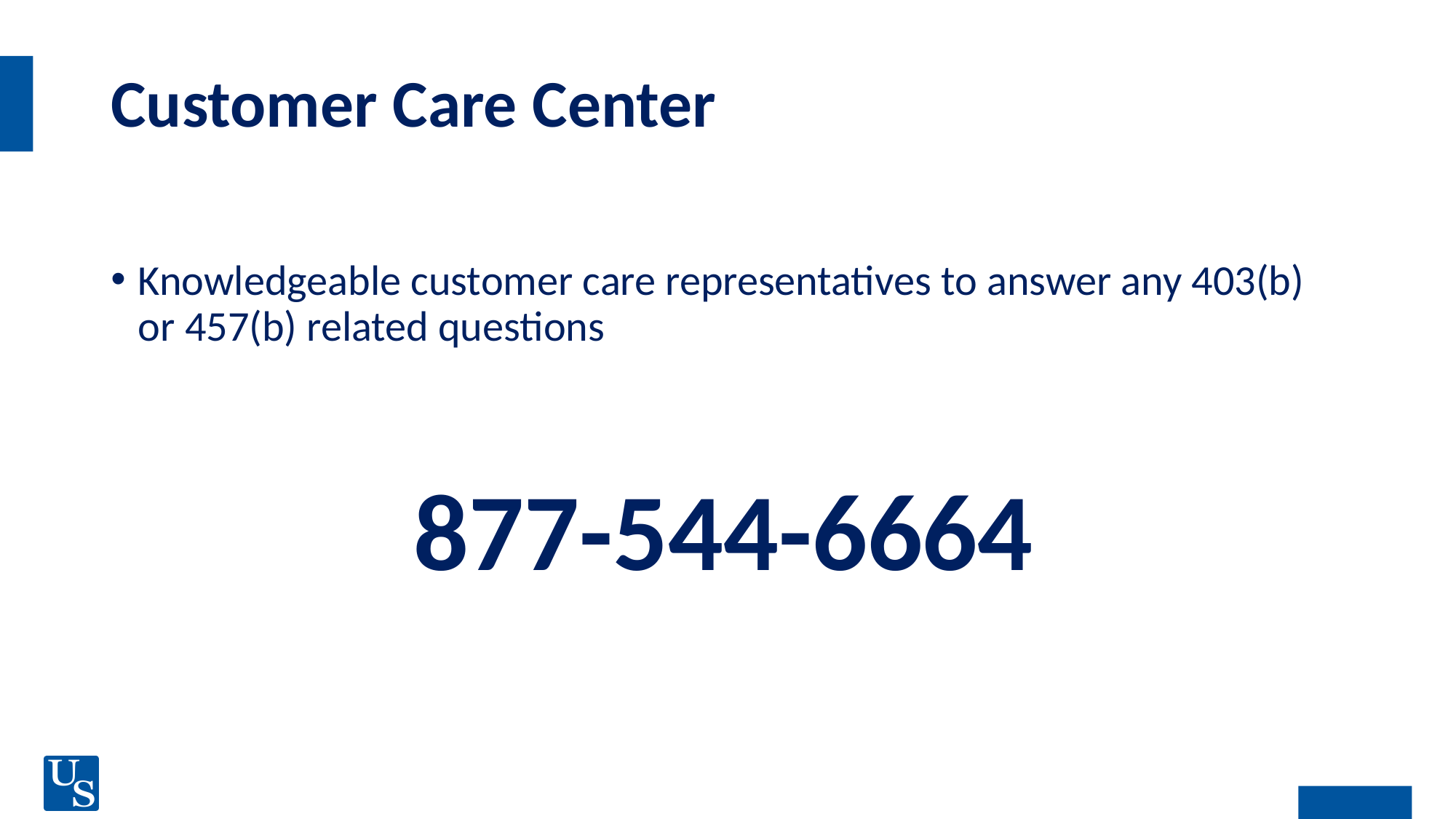

# Customer Care Center

Knowledgeable customer care representatives to answer any 403(b) or 457(b) related questions

877-544-6664